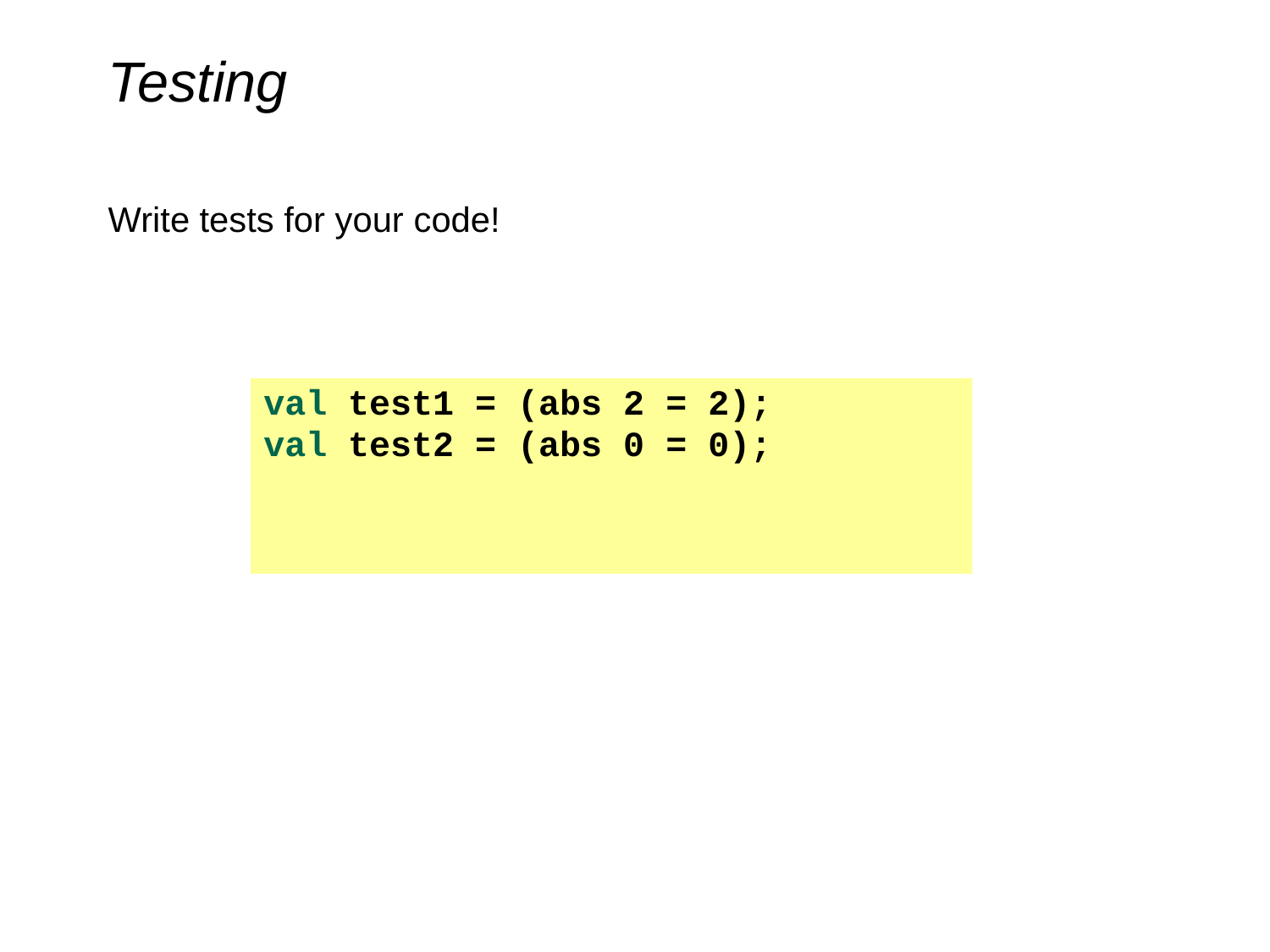

# Testing
Write tests for your code!

val test1 = (abs 2 = 2);
val test2 = (abs 0 = 0);